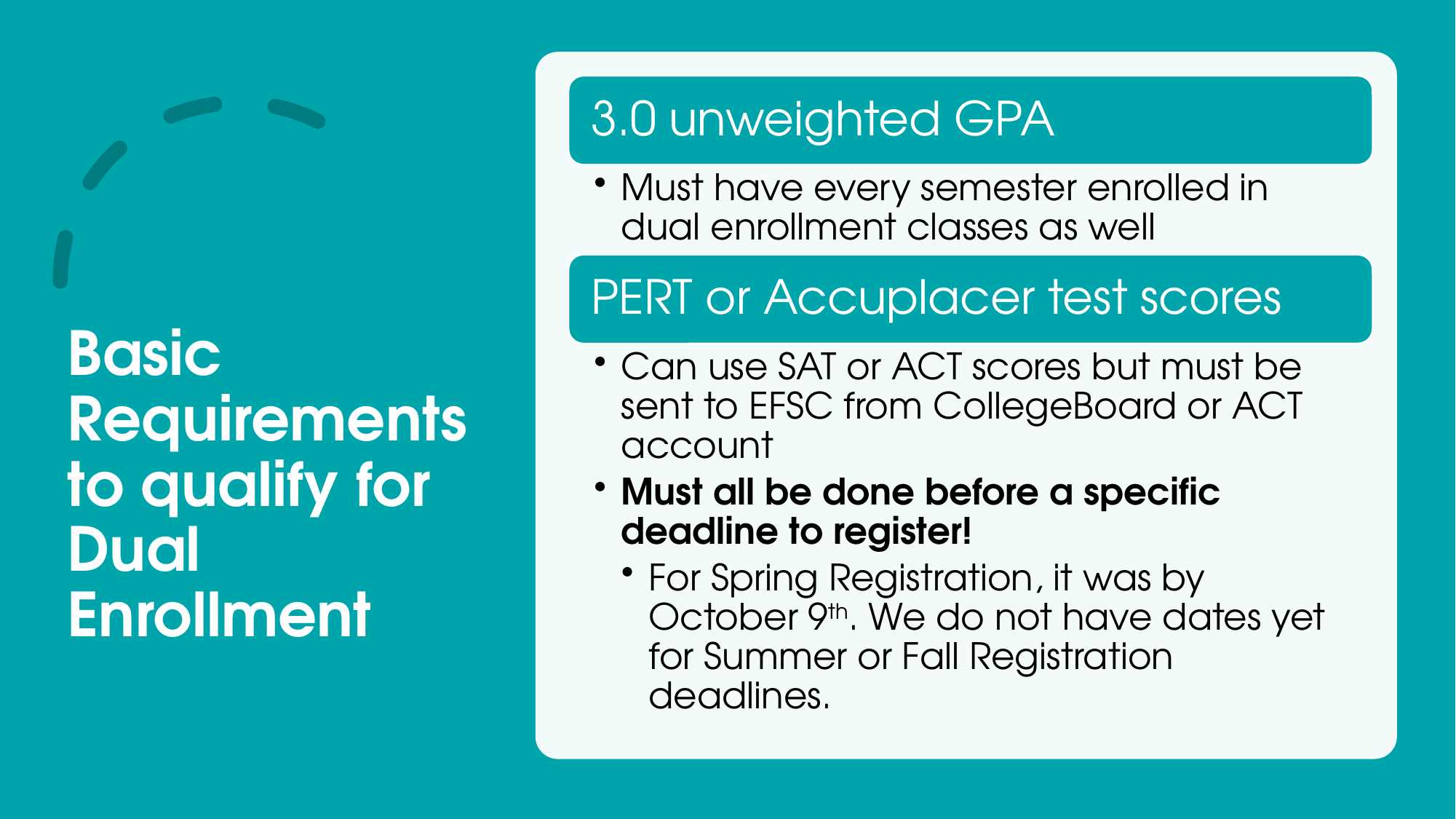

3.0 unweighted GPA
Must have every semester enrolled in dual enrollment classes as well
PERT or Accuplacer test scores
Can use SAT or ACT scores but must be sent to EFSC from CollegeBoard or ACT account
Must all be done before a specific deadline to register!
For Spring Registration, it was by October 9th. We do not have dates yet for Summer or Fall Registration deadlines.

# Basic Requirements to qualify for Dual Enrollment